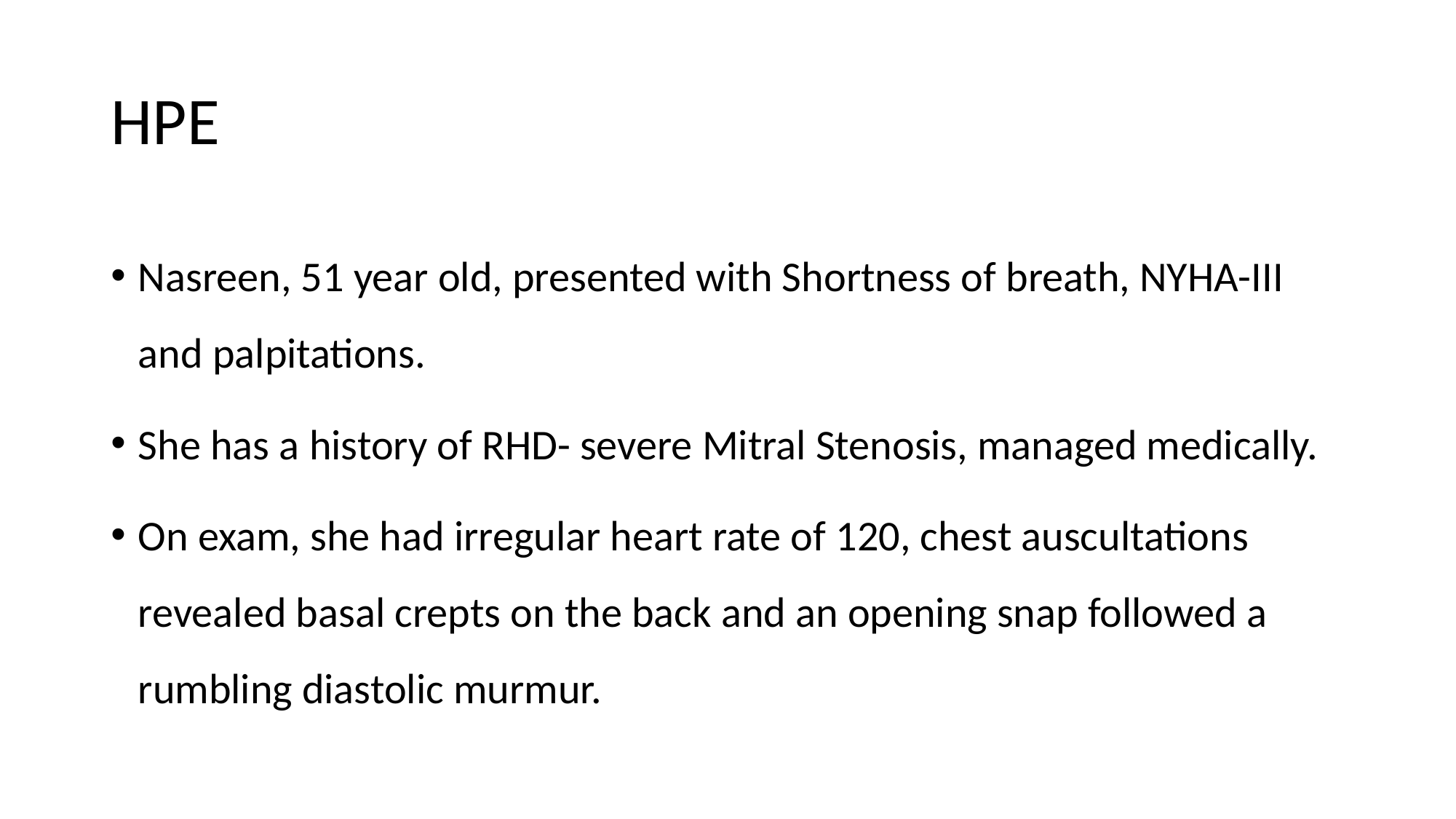

# HPE
Nasreen, 51 year old, presented with Shortness of breath, NYHA-III and palpitations.
She has a history of RHD- severe Mitral Stenosis, managed medically.
On exam, she had irregular heart rate of 120, chest auscultations revealed basal crepts on the back and an opening snap followed a rumbling diastolic murmur.